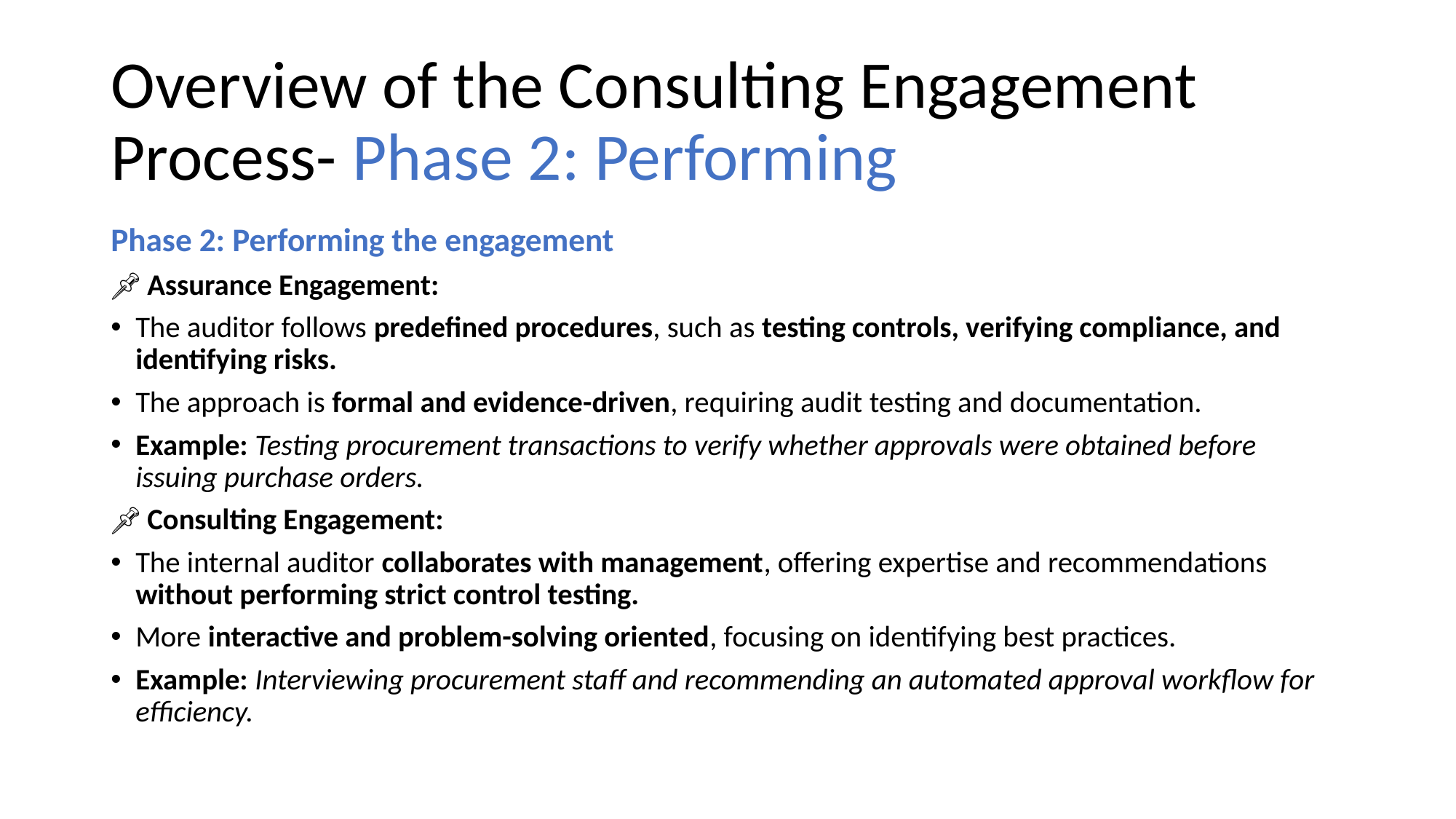

# Overview of the Consulting Engagement Process- Phase 2: Performing
Phase 2: Performing the engagement
📌 Assurance Engagement:
The auditor follows predefined procedures, such as testing controls, verifying compliance, and identifying risks.
The approach is formal and evidence-driven, requiring audit testing and documentation.
Example: Testing procurement transactions to verify whether approvals were obtained before issuing purchase orders.
📌 Consulting Engagement:
The internal auditor collaborates with management, offering expertise and recommendations without performing strict control testing.
More interactive and problem-solving oriented, focusing on identifying best practices.
Example: Interviewing procurement staff and recommending an automated approval workflow for efficiency.